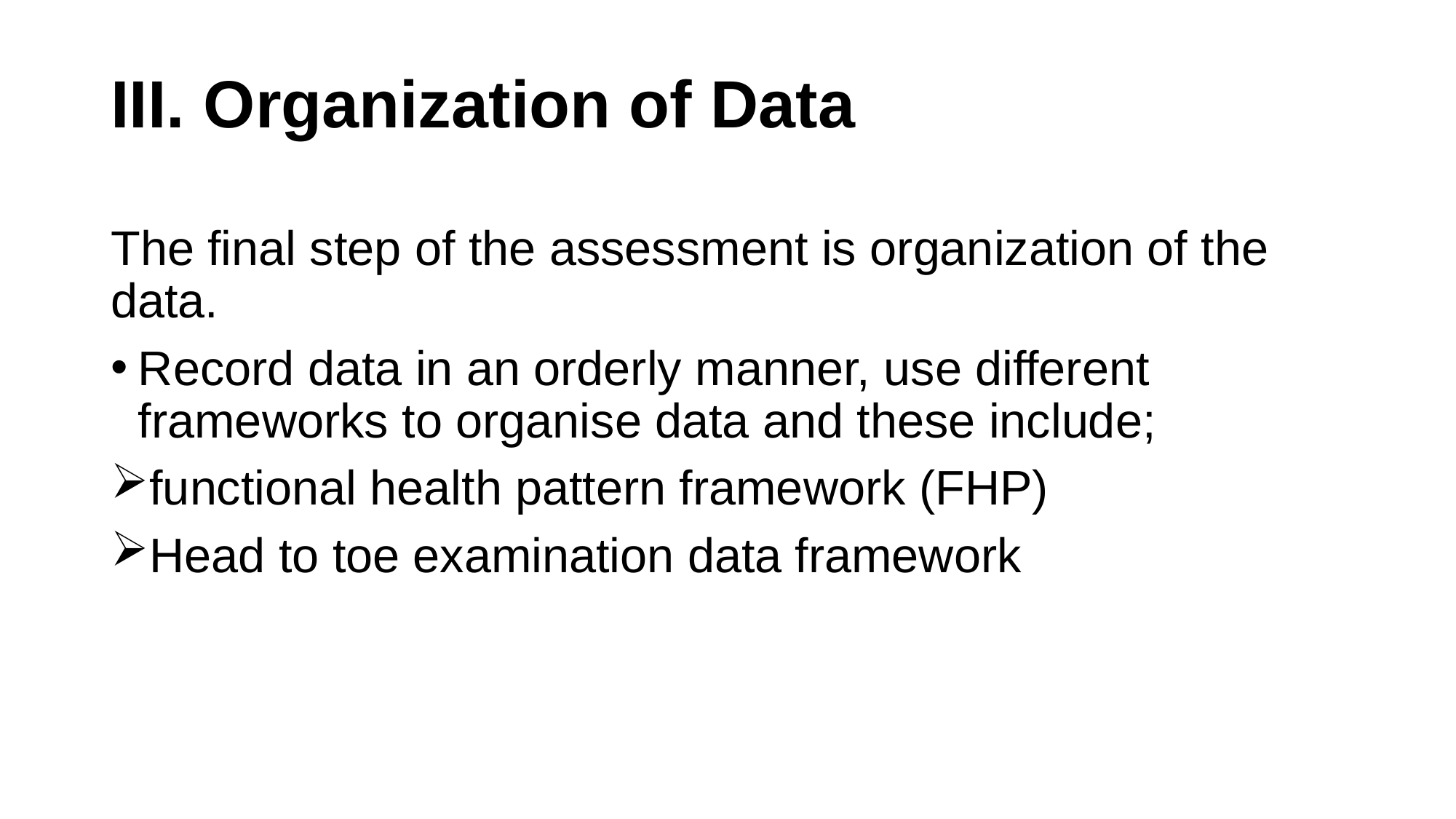

# III. Organization of Data
The final step of the assessment is organization of the data.
Record data in an orderly manner, use different frameworks to organise data and these include;
functional health pattern framework (FHP)
Head to toe examination data framework